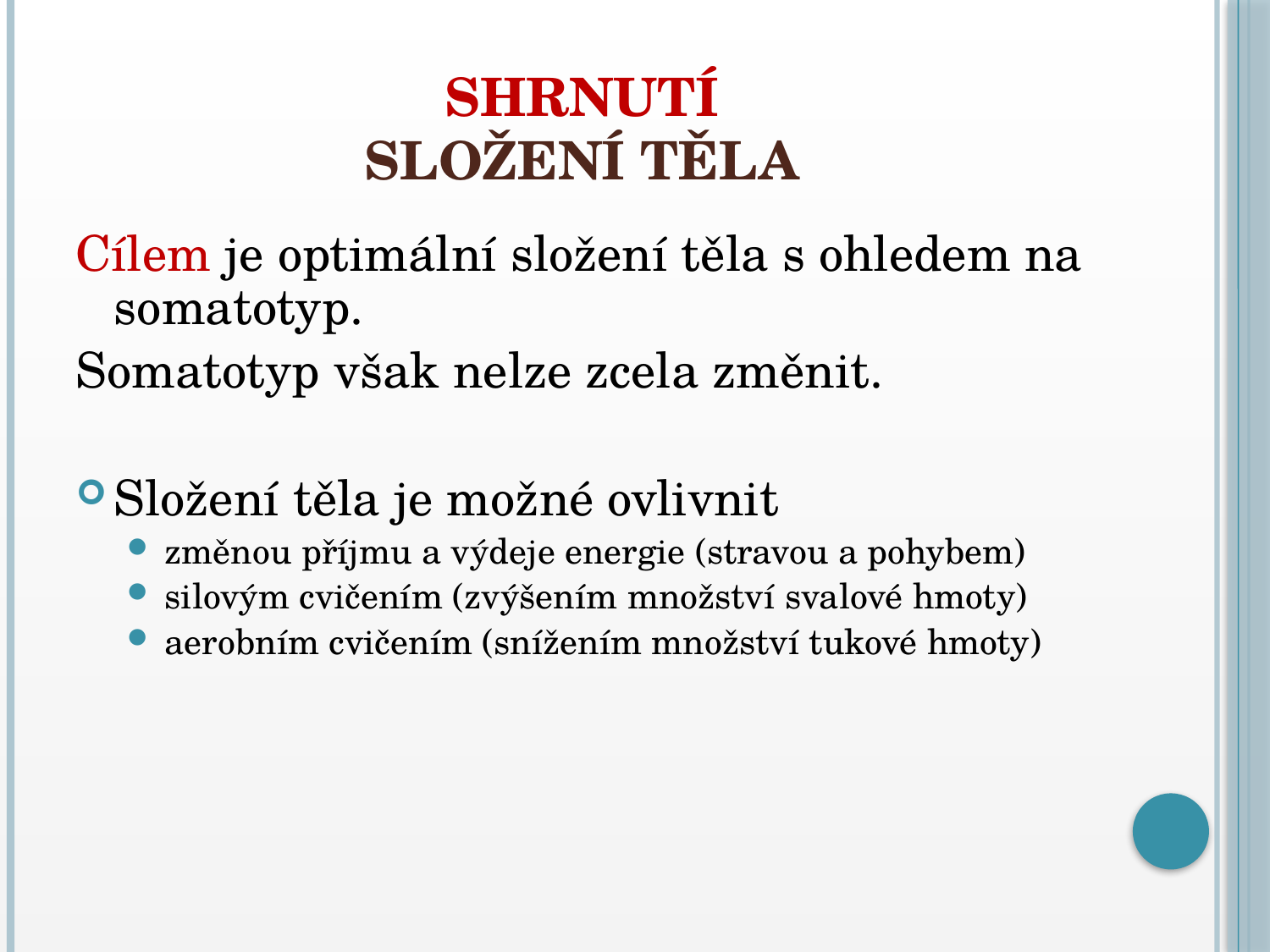

# Shrnutí Složení těla
Cílem je optimální složení těla s ohledem na somatotyp.
Somatotyp však nelze zcela změnit.

Složení těla je možné ovlivnit
změnou příjmu a výdeje energie (stravou a pohybem)
silovým cvičením (zvýšením množství svalové hmoty)
aerobním cvičením (snížením množství tukové hmoty)